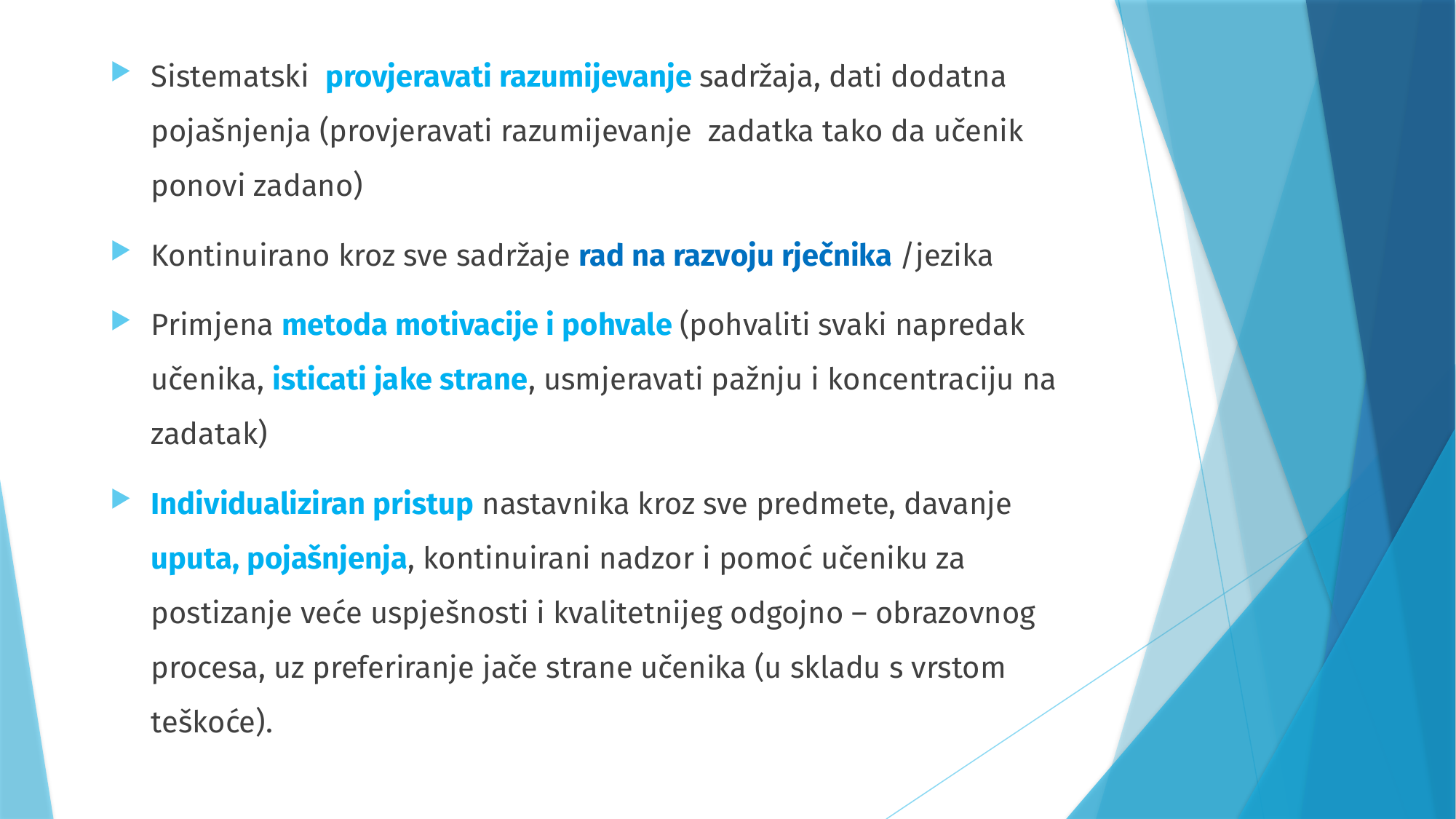

Sistematski  provjeravati razumijevanje sadržaja, dati dodatna pojašnjenja (provjeravati razumijevanje  zadatka tako da učenik ponovi zadano)
Kontinuirano kroz sve sadržaje rad na razvoju rječnika /jezika
Primjena metoda motivacije i pohvale (pohvaliti svaki napredak učenika, isticati jake strane, usmjeravati pažnju i koncentraciju na zadatak)
Individualiziran pristup nastavnika kroz sve predmete, davanje uputa, pojašnjenja, kontinuirani nadzor i pomoć učeniku za postizanje veće uspješnosti i kvalitetnijeg odgojno – obrazovnog procesa, uz preferiranje jače strane učenika (u skladu s vrstom teškoće).